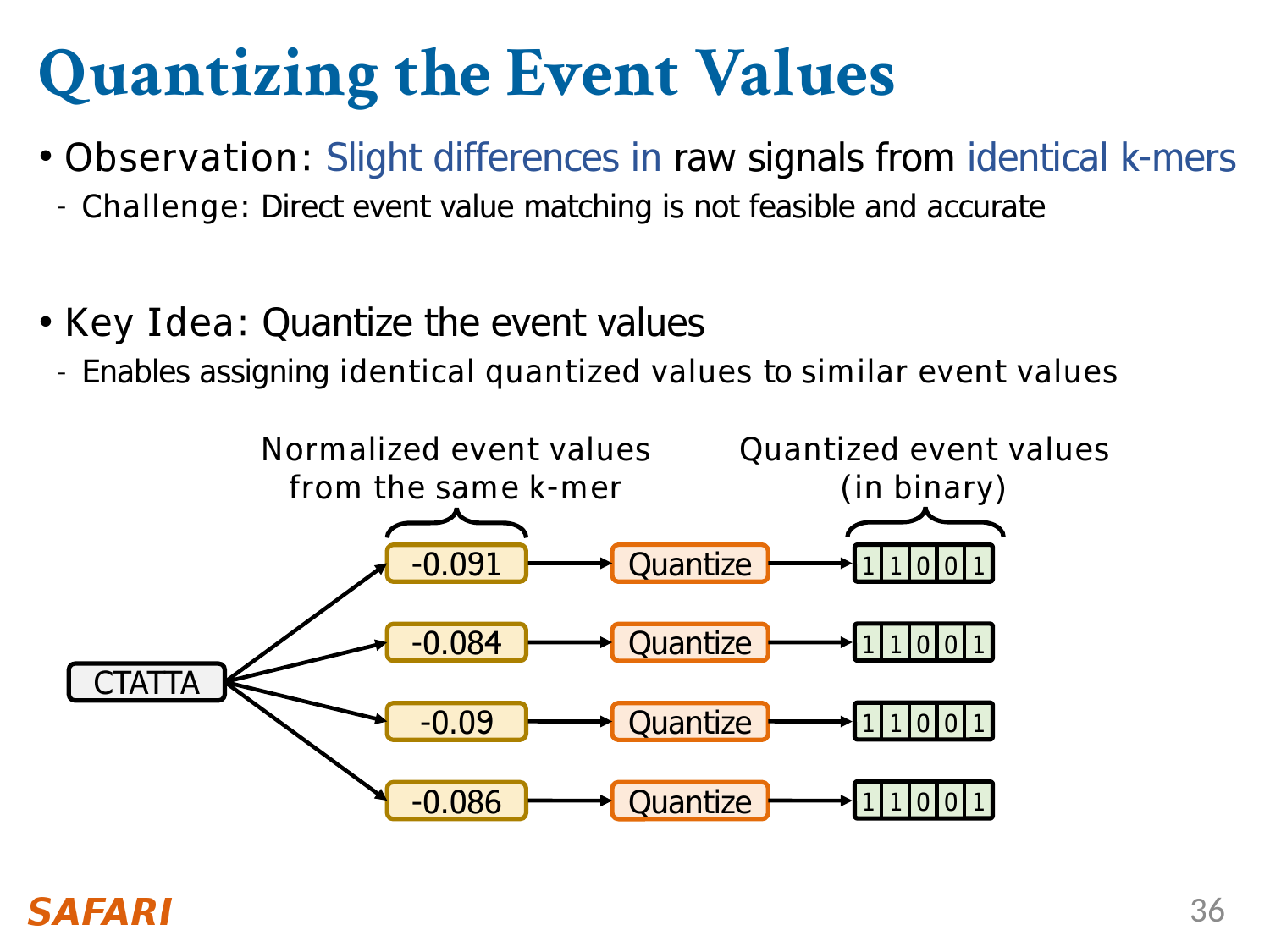

# Quantizing the Event Values
Observation: Slight differences in raw signals from identical k-mers
Challenge: Direct event value matching is not feasible and accurate

Key Idea: Quantize the event values
Enables assigning identical quantized values to similar event values
Normalized event values from the same k-mer
Quantized event values (in binary)

1
1
0
0
1

1
1
0
0
1

1
1
0
0
1

1
1
0
0
1

Quantize
Quantize
Quantize
Quantize
-0.091
-0.084
CTATTA
-0.09
-0.086